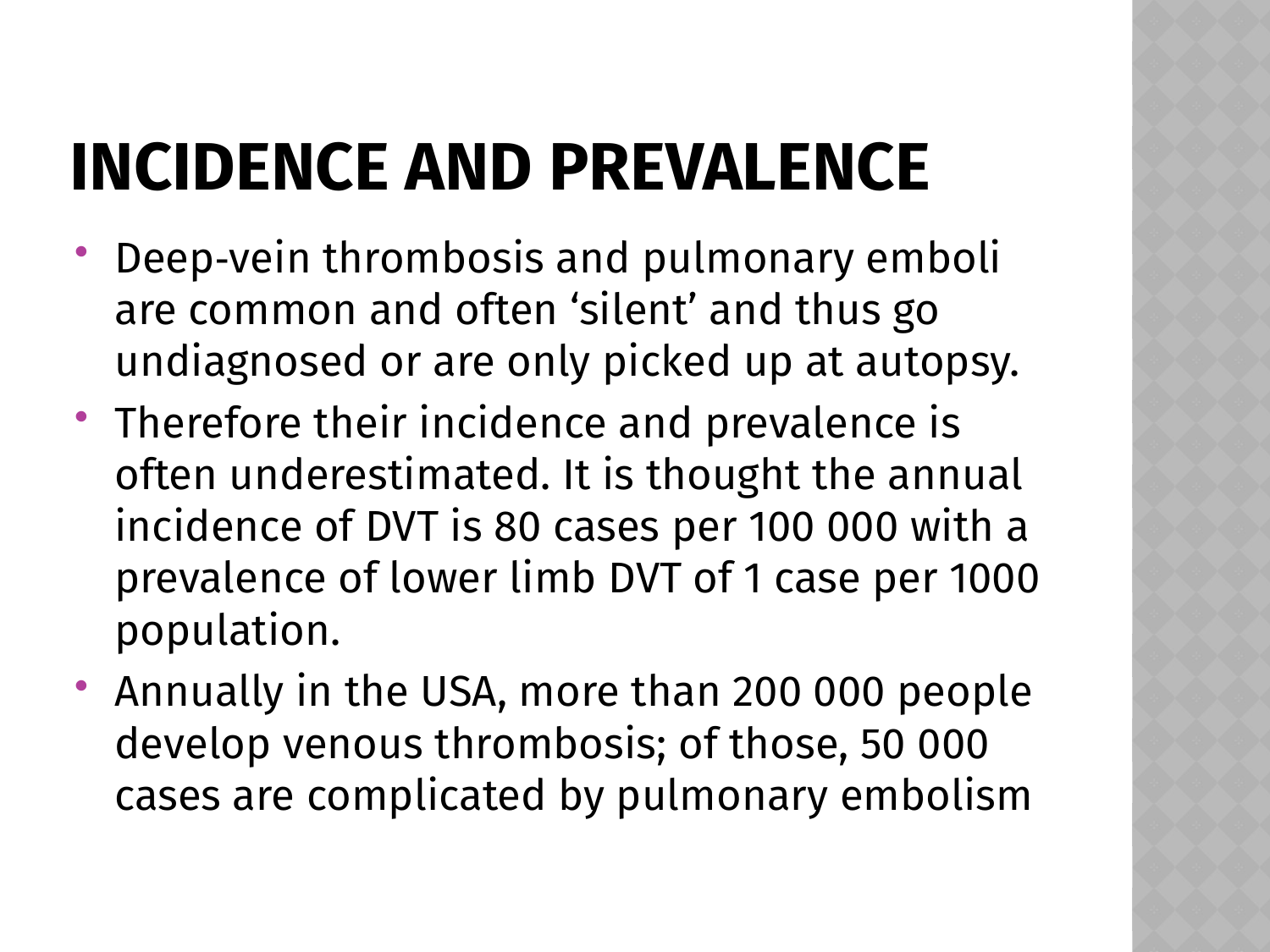

# Incidence and prevalence
Deep‐vein thrombosis and pulmonary emboli are common and often ‘silent’ and thus go undiagnosed or are only picked up at autopsy.
Therefore their incidence and prevalence is often underestimated. It is thought the annual incidence of DVT is 80 cases per 100 000 with a prevalence of lower limb DVT of 1 case per 1000 population.
Annually in the USA, more than 200 000 people develop venous thrombosis; of those, 50 000 cases are complicated by pulmonary embolism